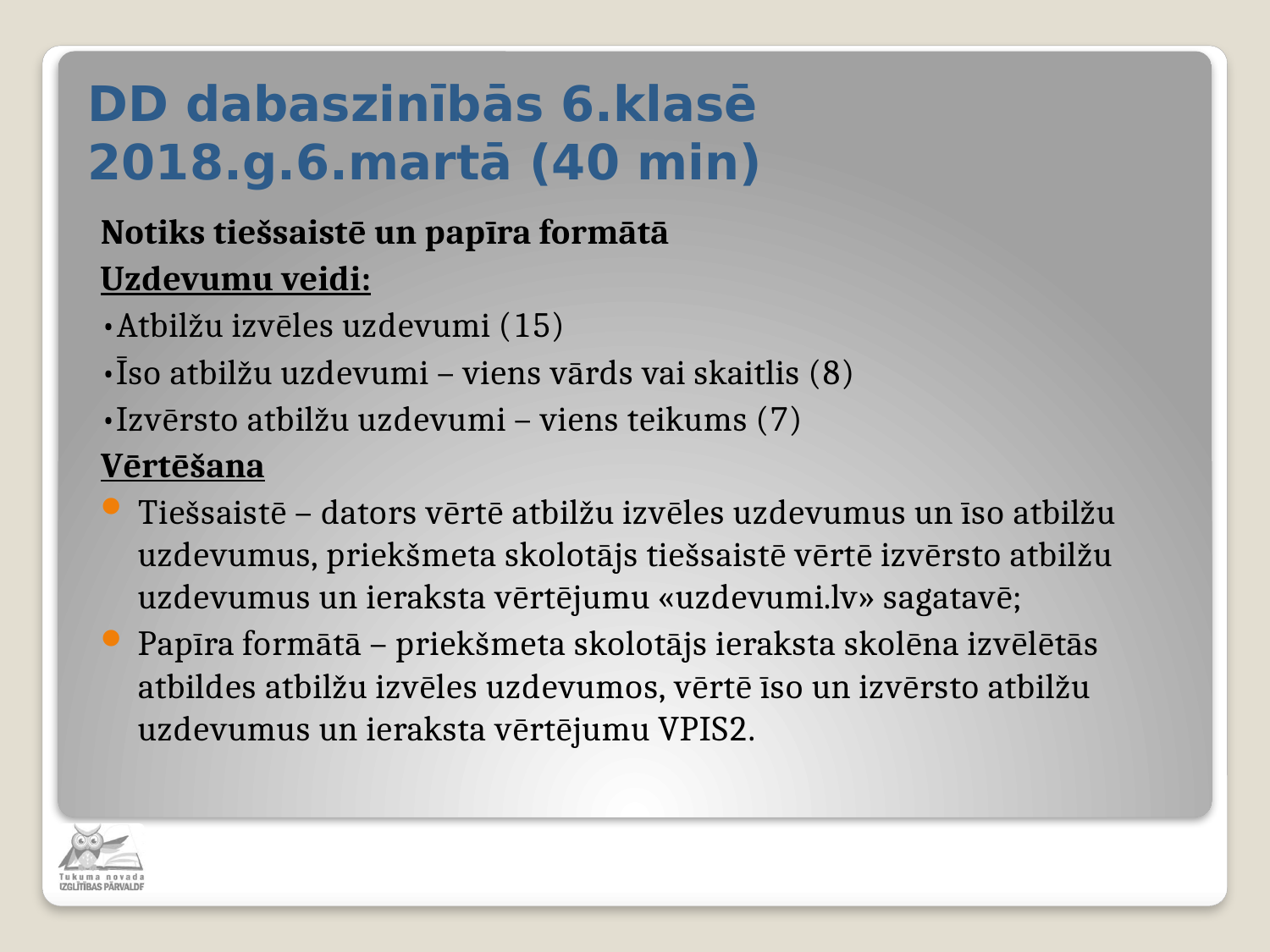

# DD dabaszinībās 6.klasē 2018.g.6.martā (40 min)
Notiks tiešsaistē un papīra formātā
Uzdevumu veidi:
•Atbilžu izvēles uzdevumi (15)
•Īso atbilžu uzdevumi – viens vārds vai skaitlis (8)
•Izvērsto atbilžu uzdevumi – viens teikums (7)
Vērtēšana
Tiešsaistē – dators vērtē atbilžu izvēles uzdevumus un īso atbilžu uzdevumus, priekšmeta skolotājs tiešsaistē vērtē izvērsto atbilžu uzdevumus un ieraksta vērtējumu «uzdevumi.lv» sagatavē;
Papīra formātā – priekšmeta skolotājs ieraksta skolēna izvēlētās atbildes atbilžu izvēles uzdevumos, vērtē īso un izvērsto atbilžu uzdevumus un ieraksta vērtējumu VPIS2.